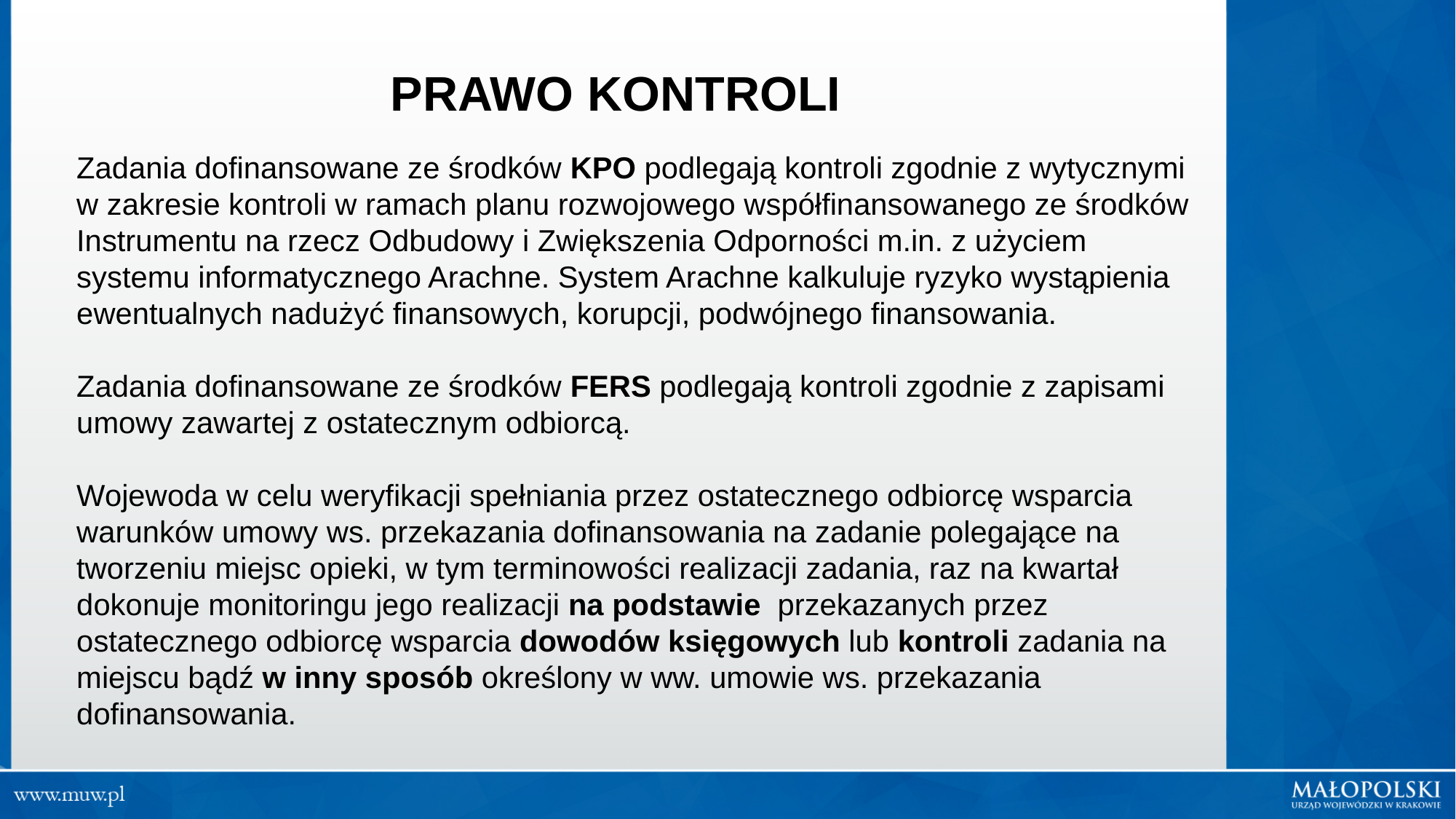

PRAWO KONTROLI
Zadania dofinansowane ze środków KPO podlegają kontroli zgodnie z wytycznymi w zakresie kontroli w ramach planu rozwojowego współfinansowanego ze środków Instrumentu na rzecz Odbudowy i Zwiększenia Odporności m.in. z użyciem systemu informatycznego Arachne. System Arachne kalkuluje ryzyko wystąpienia ewentualnych nadużyć finansowych, korupcji, podwójnego finansowania.

Zadania dofinansowane ze środków FERS podlegają kontroli zgodnie z zapisami umowy zawartej z ostatecznym odbiorcą.

Wojewoda w celu weryfikacji spełniania przez ostatecznego odbiorcę wsparcia warunków umowy ws. przekazania dofinansowania na zadanie polegające na tworzeniu miejsc opieki, w tym terminowości realizacji zadania, raz na kwartał dokonuje monitoringu jego realizacji na podstawie  przekazanych przez ostatecznego odbiorcę wsparcia dowodów księgowych lub kontroli zadania na miejscu bądź w inny sposób określony w ww. umowie ws. przekazania dofinansowania.